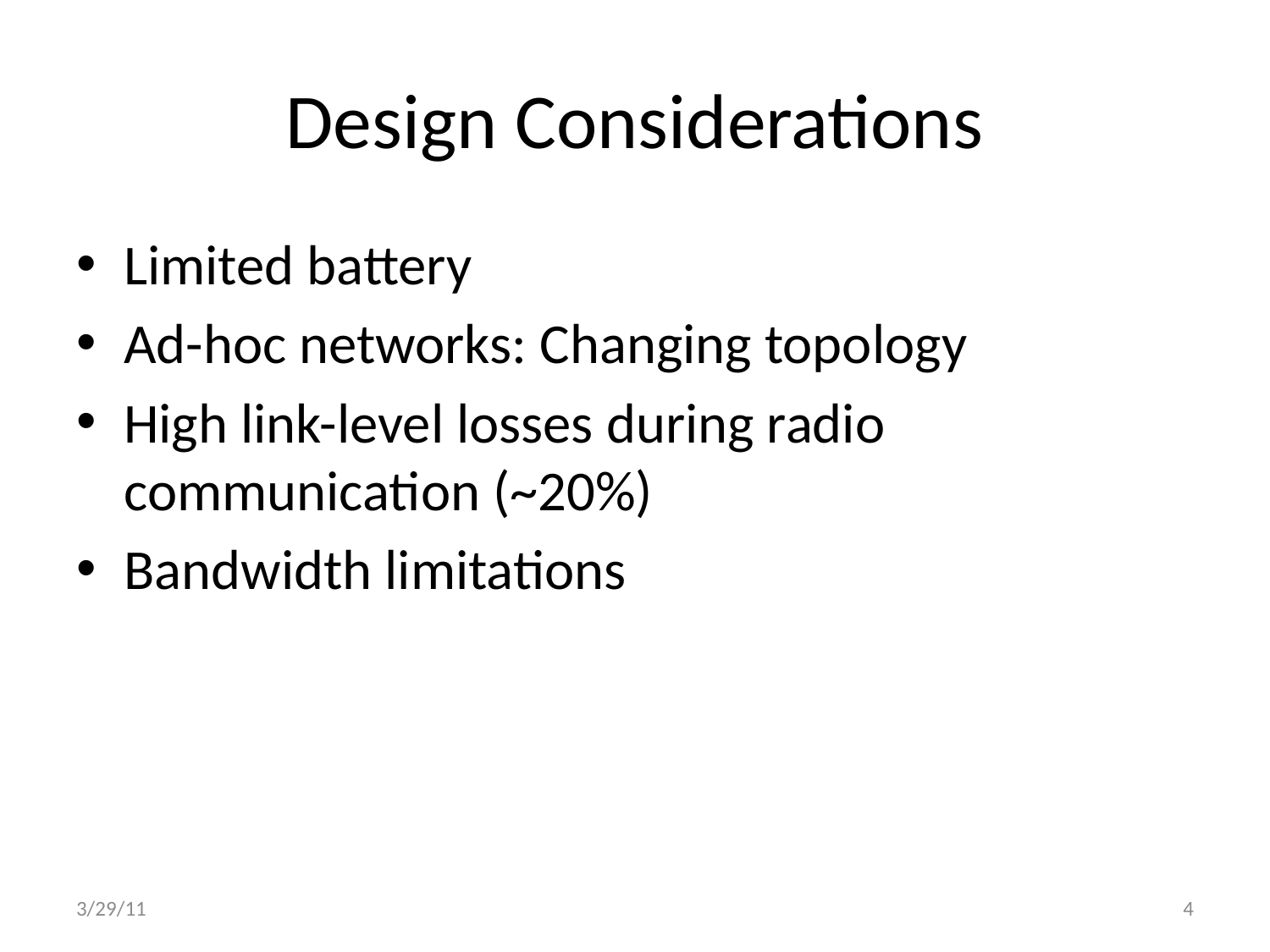

# Design Considerations
Limited battery
Ad-hoc networks: Changing topology
High link-level losses during radio communication (~20%)
Bandwidth limitations
3/29/11
4